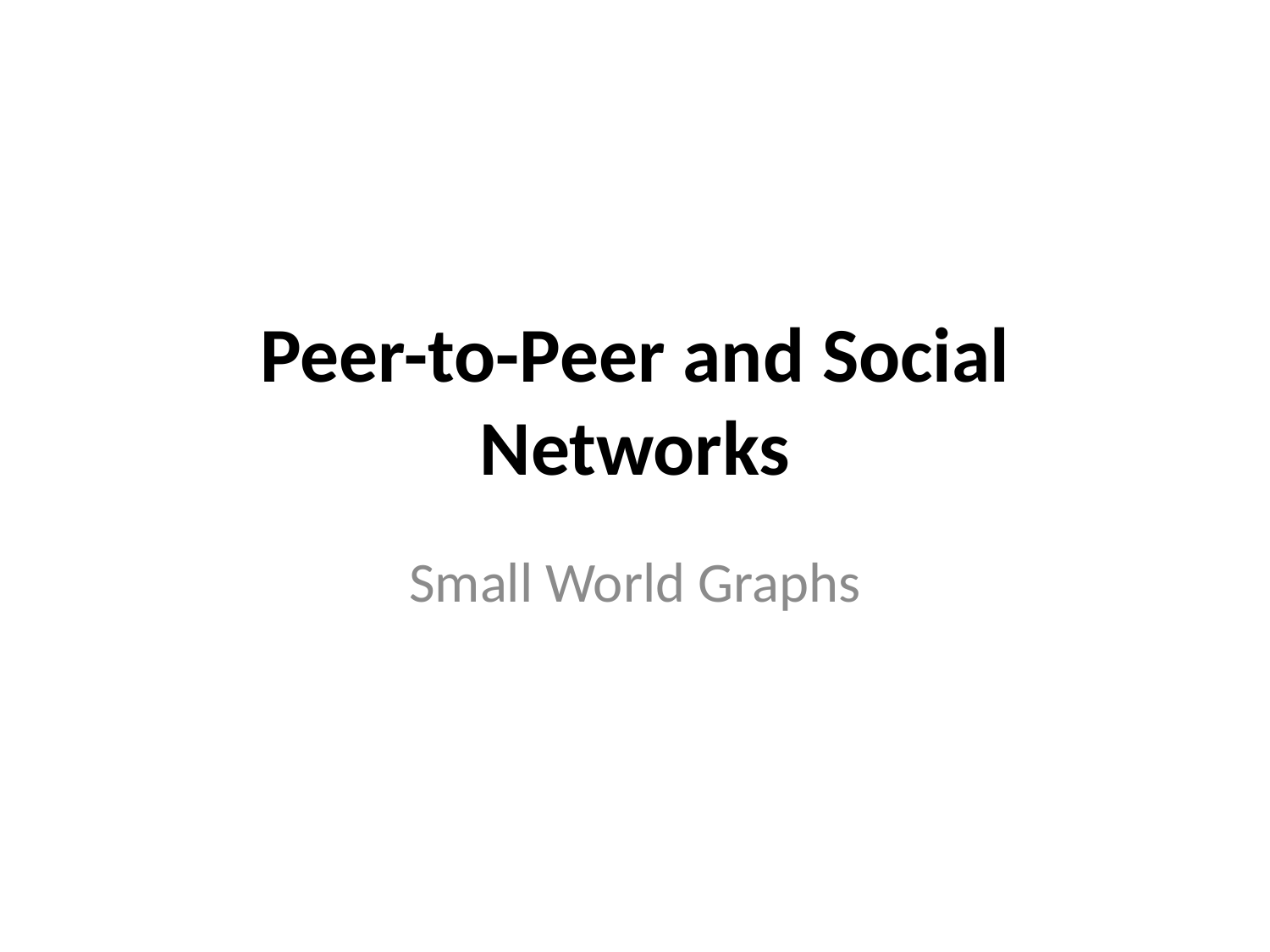

# Peer-to-Peer and Social Networks
Small World Graphs